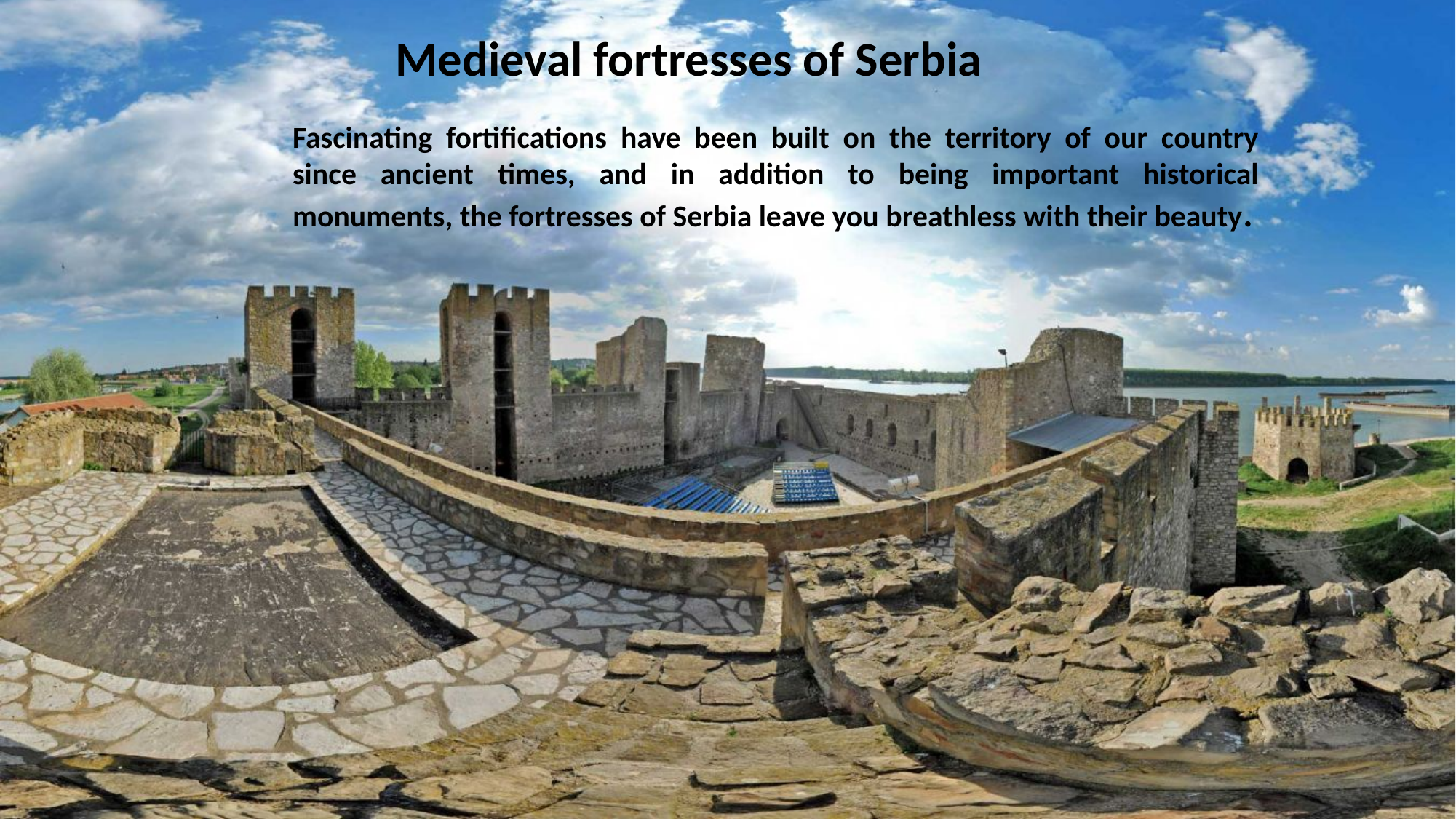

Medieval fortresses of Serbia
Fascinating fortifications have been built on the territory of our country since ancient times, and in addition to being important historical monuments, the fortresses of Serbia leave you breathless with their beauty.